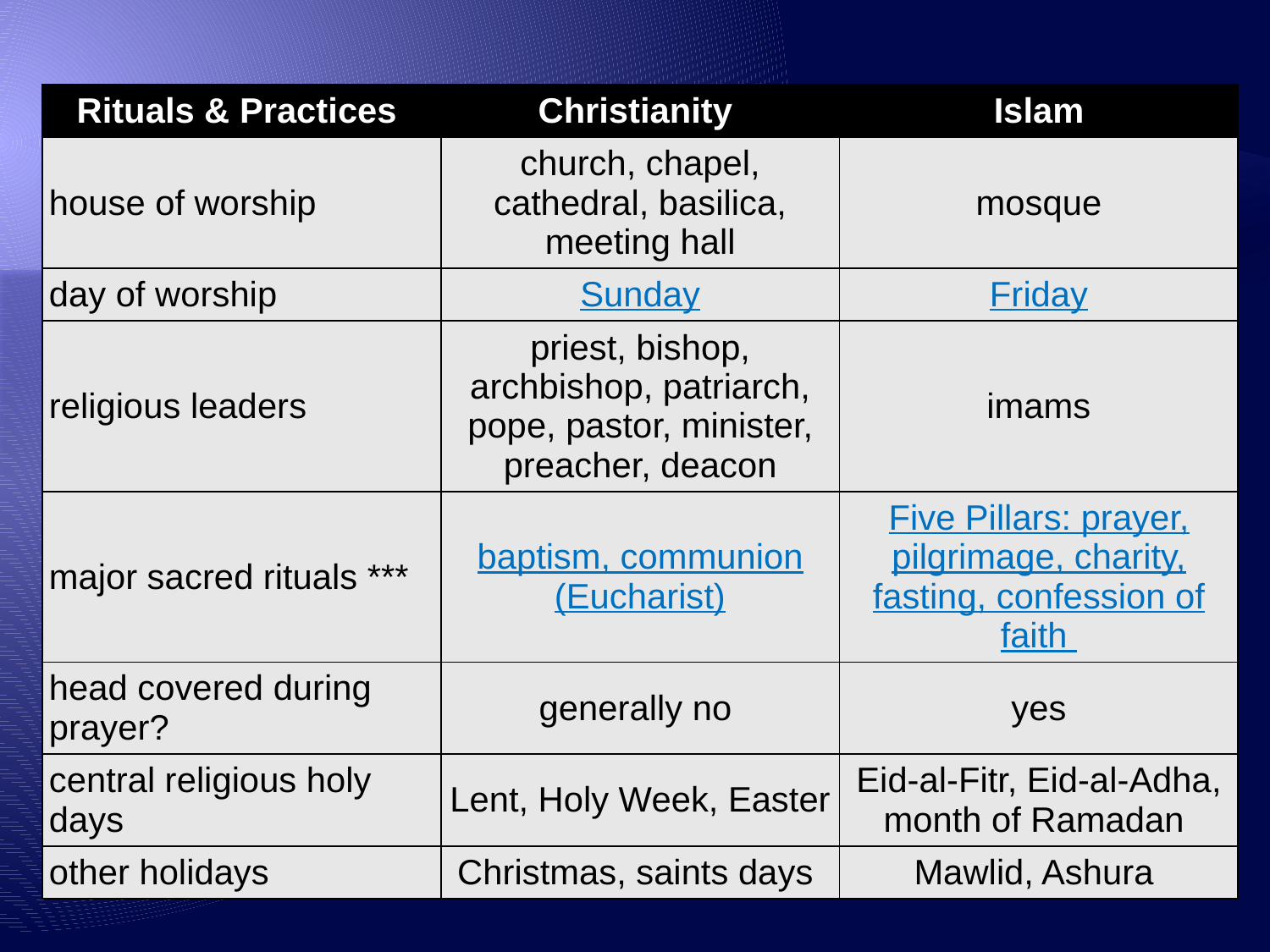

| Rituals & Practices | Christianity | Islam |
| --- | --- | --- |
| house of worship | church, chapel, cathedral, basilica, meeting hall | mosque |
| day of worship | Sunday | Friday |
| religious leaders | priest, bishop, archbishop, patriarch, pope, pastor, minister, preacher, deacon | imams |
| major sacred rituals \*\*\* | baptism, communion (Eucharist) | Five Pillars: prayer, pilgrimage, charity, fasting, confession of faith |
| head covered during prayer? | generally no | yes |
| central religious holy days | Lent, Holy Week, Easter | Eid-al-Fitr, Eid-al-Adha, month of Ramadan |
| other holidays | Christmas, saints days | Mawlid, Ashura |